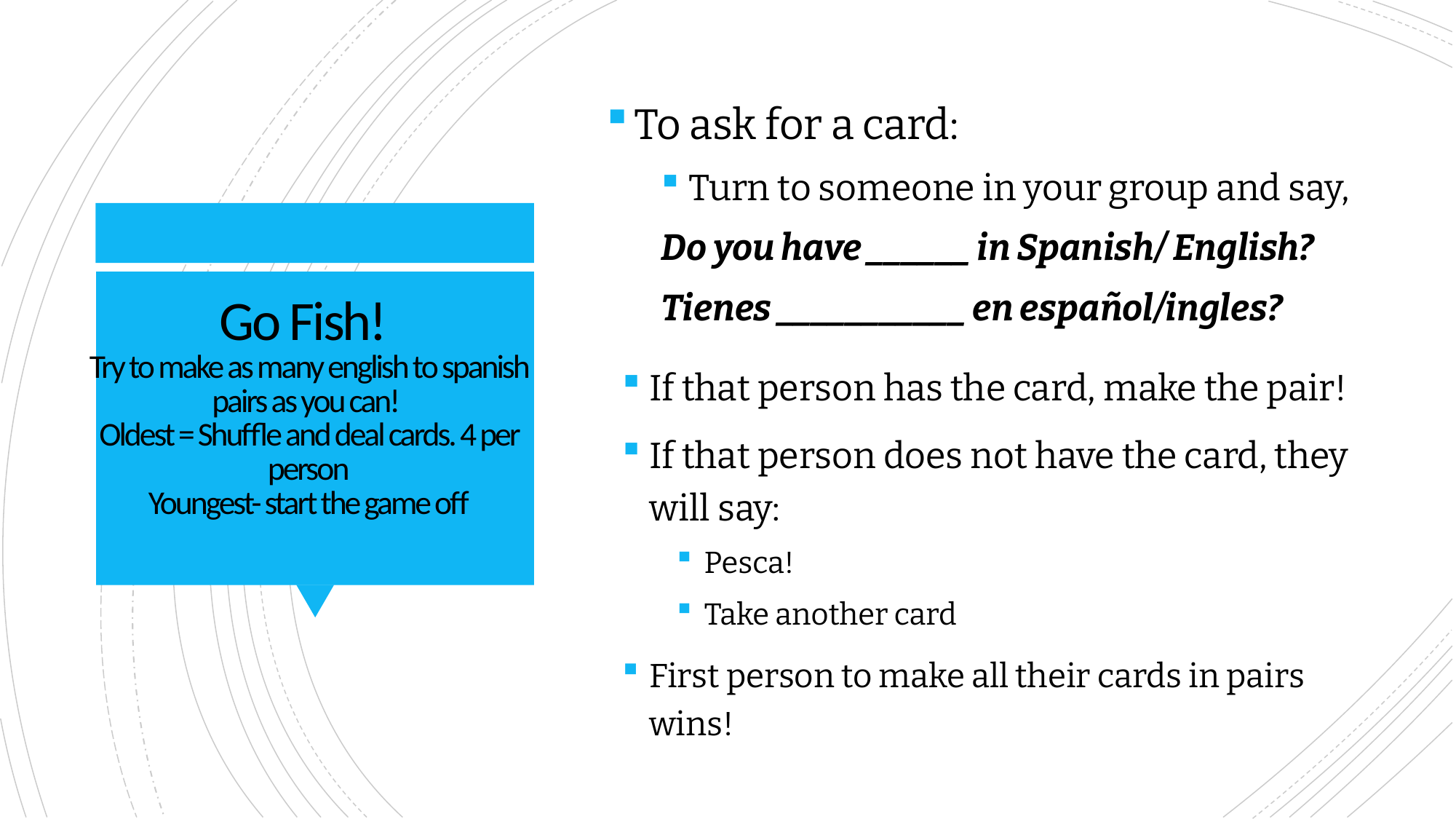

To ask for a card:
Turn to someone in your group and say,
Do you have ______ in Spanish/ English?
Tienes ___________ en español/ingles?

# Go Fish! Try to make as many english to spanish pairs as you can! Oldest = Shuffle and deal cards. 4 per person Youngest- start the game off
If that person has the card, make the pair!
If that person does not have the card, they will say:
Pesca!
Take another card
First person to make all their cards in pairs wins!